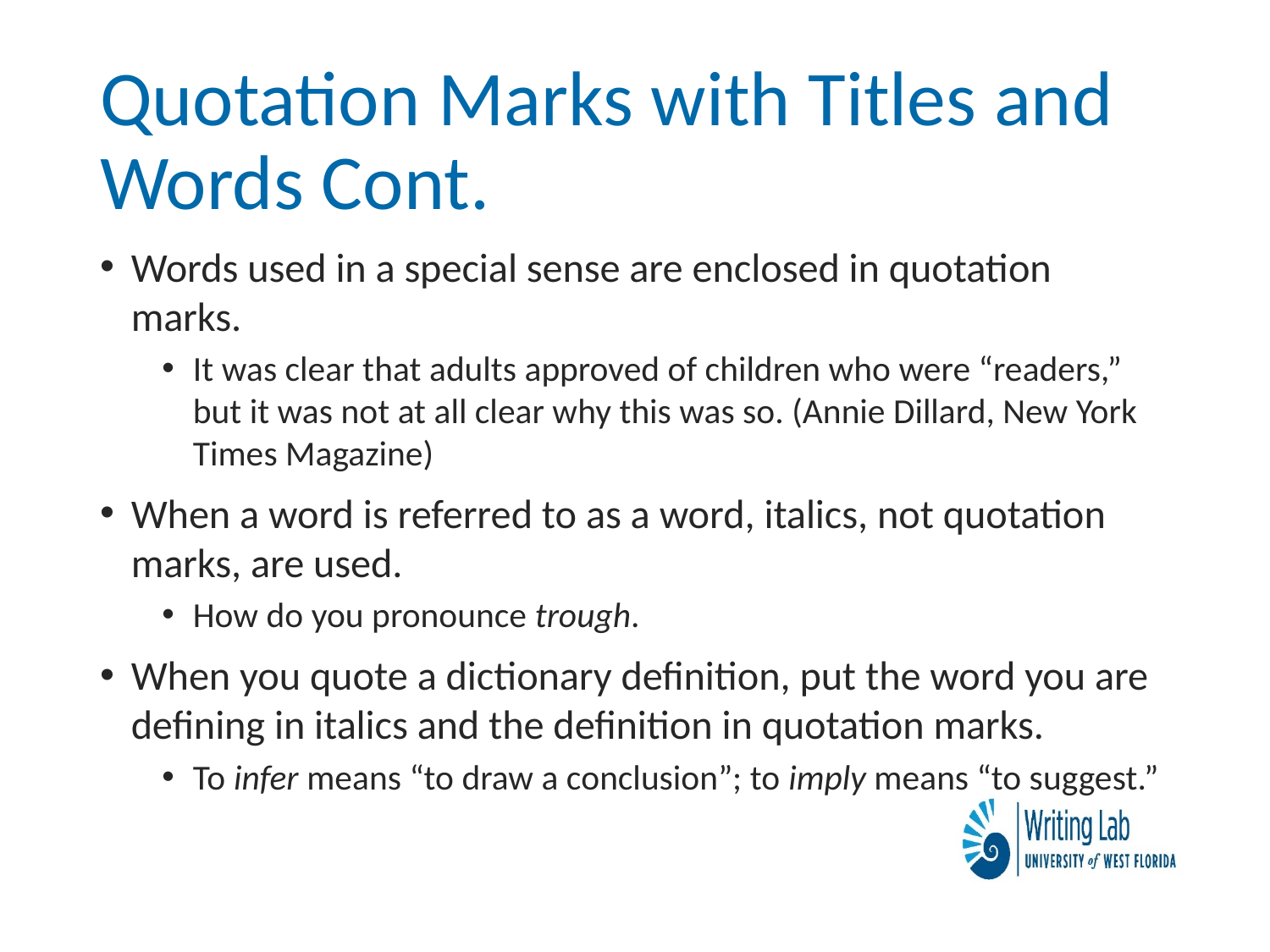

# Quotation Marks with Titles and Words Cont.
Words used in a special sense are enclosed in quotation marks.
It was clear that adults approved of children who were “readers,” but it was not at all clear why this was so. (Annie Dillard, New York Times Magazine)
When a word is referred to as a word, italics, not quotation marks, are used.
How do you pronounce trough.
When you quote a dictionary definition, put the word you are defining in italics and the definition in quotation marks.
To infer means “to draw a conclusion”; to imply means “to suggest.”